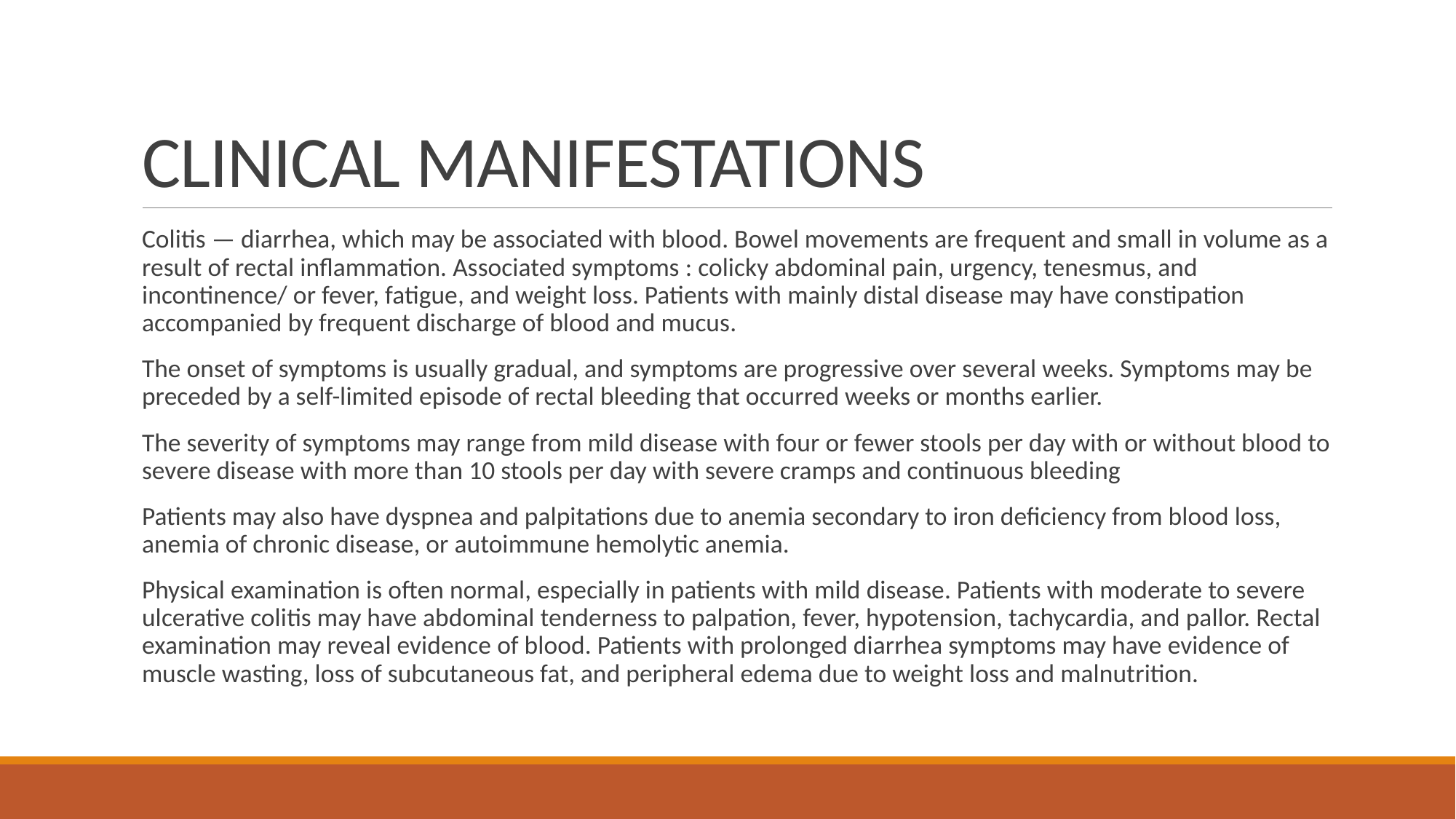

# CLINICAL MANIFESTATIONS
Colitis — diarrhea, which may be associated with blood. Bowel movements are frequent and small in volume as a result of rectal inflammation. Associated symptoms : colicky abdominal pain, urgency, tenesmus, and incontinence/ or fever, fatigue, and weight loss. Patients with mainly distal disease may have constipation accompanied by frequent discharge of blood and mucus.
The onset of symptoms is usually gradual, and symptoms are progressive over several weeks. Symptoms may be preceded by a self-limited episode of rectal bleeding that occurred weeks or months earlier.
The severity of symptoms may range from mild disease with four or fewer stools per day with or without blood to severe disease with more than 10 stools per day with severe cramps and continuous bleeding
Patients may also have dyspnea and palpitations due to anemia secondary to iron deficiency from blood loss, anemia of chronic disease, or autoimmune hemolytic anemia.
Physical examination is often normal, especially in patients with mild disease. Patients with moderate to severe ulcerative colitis may have abdominal tenderness to palpation, fever, hypotension, tachycardia, and pallor. Rectal examination may reveal evidence of blood. Patients with prolonged diarrhea symptoms may have evidence of muscle wasting, loss of subcutaneous fat, and peripheral edema due to weight loss and malnutrition.